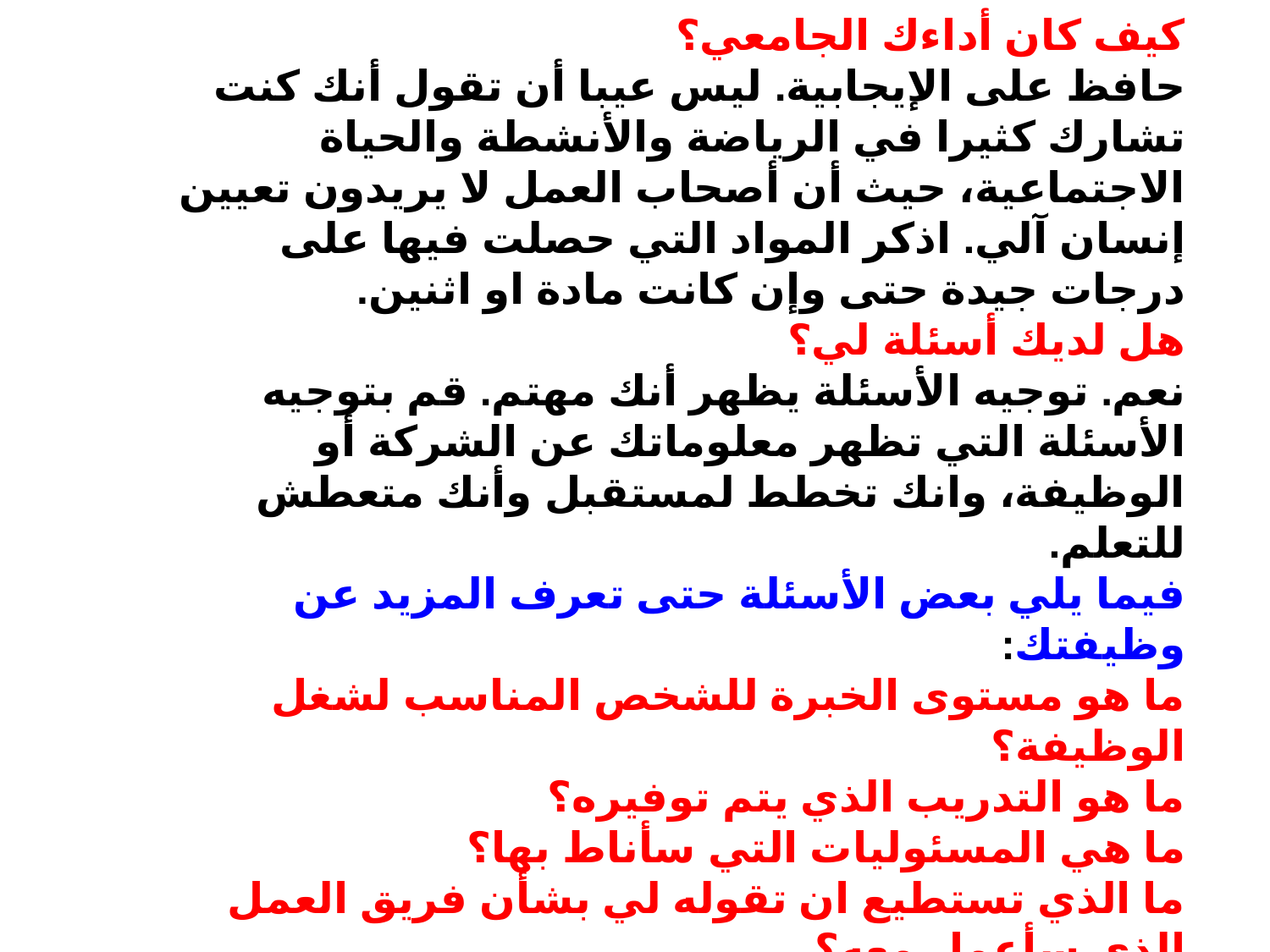

كيف كان أداءك الجامعي؟
حافظ على الإيجابية. ليس عيبا أن تقول أنك كنت تشارك كثيرا في الرياضة والأنشطة والحياة الاجتماعية، حيث أن أصحاب العمل لا يريدون تعيين إنسان آلي. اذكر المواد التي حصلت فيها على درجات جيدة حتى وإن كانت مادة او اثنين.
هل لديك أسئلة لي؟
نعم. توجيه الأسئلة يظهر أنك مهتم. قم بتوجيه الأسئلة التي تظهر معلوماتك عن الشركة أو الوظيفة، وانك تخطط لمستقبل وأنك متعطش للتعلم.
فيما يلي بعض الأسئلة حتى تعرف المزيد عن وظيفتك:
ما هو مستوى الخبرة للشخص المناسب لشغل الوظيفة؟
ما هو التدريب الذي يتم توفيره؟
ما هي المسئوليات التي سأناط بها؟
ما الذي تستطيع ان تقوله لي بشأن فريق العمل الذي سأعمل معه؟
ما هي الأهداف التي تريد مني تحقيقها في وظيفتي؟
هل هناك تدرج وظيفي معين في الشركة؟
ما هي المشاكل التي قد أواجهها في هذا الوظيفة؟
ما هي التغييرات الجوهرية التي تتوقعون أن تحدث في الشركة مستقبلا؟
كيف سيتم تقييم أدائي الوظيفي؟